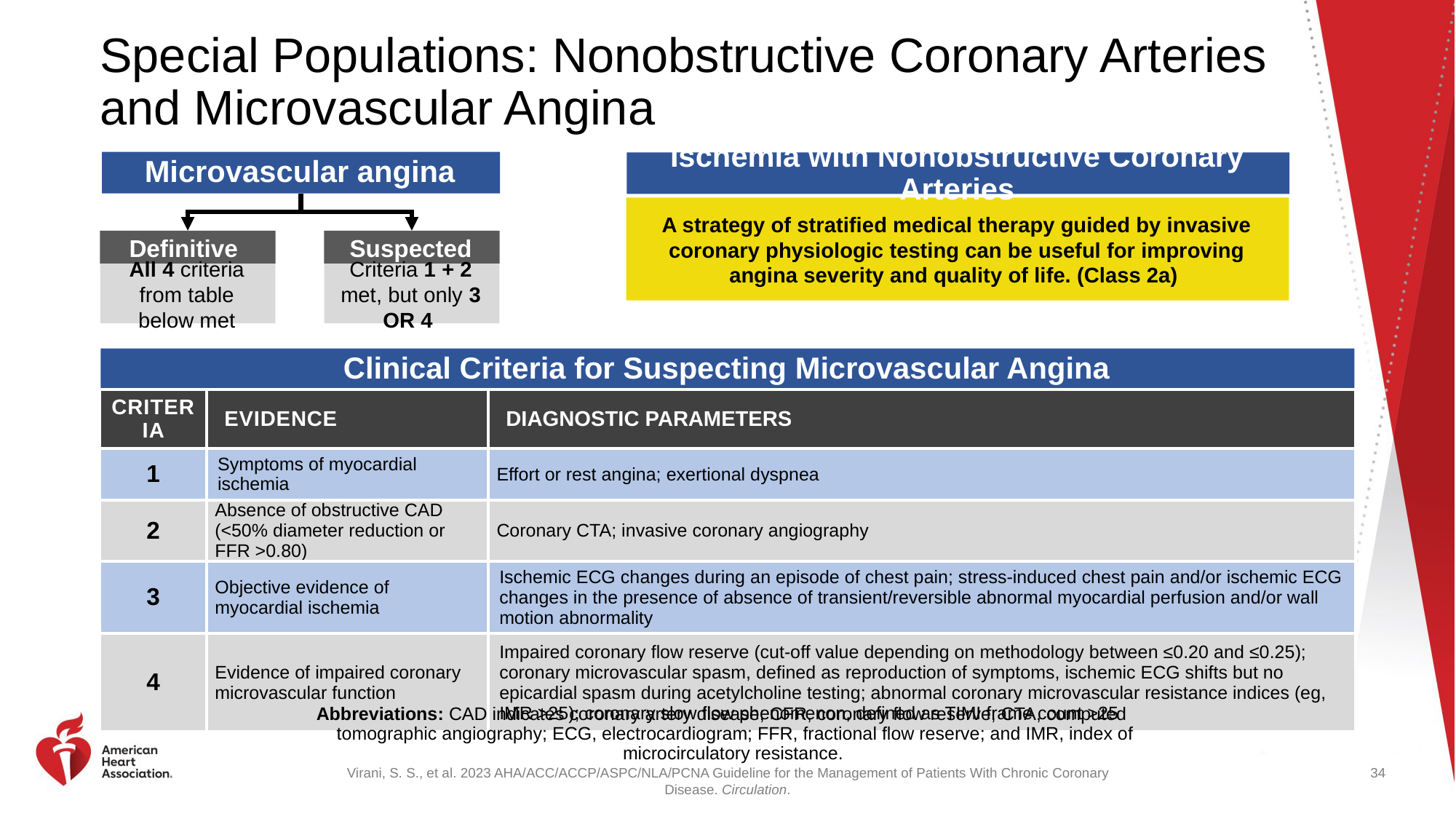

# Special Populations: Nonobstructive Coronary Arteries and Microvascular Angina

Microvascular angina

Ischemia with Nonobstructive Coronary Arteries

A strategy of stratified medical therapy guided by invasive coronary physiologic testing can be useful for improving angina severity and quality of life. (Class 2a)

Definitive
Suspected

All 4 criteria from table below met
Criteria 1 + 2 met, but only 3 OR 4

Clinical Criteria for Suspecting Microvascular Angina
| CRITERIA | EVIDENCE | DIAGNOSTIC PARAMETERS |
| --- | --- | --- |
| 1 | Symptoms of myocardial ischemia | Effort or rest angina; exertional dyspnea |
| 2 | Absence of obstructive CAD (<50% diameter reduction or FFR >0.80) | Coronary CTA; invasive coronary angiography |
| 3 | Objective evidence of myocardial ischemia | Ischemic ECG changes during an episode of chest pain; stress-induced chest pain and/or ischemic ECG changes in the presence of absence of transient/reversible abnormal myocardial perfusion and/or wall motion abnormality |
| 4 | Evidence of impaired coronary microvascular function | Impaired coronary flow reserve (cut-off value depending on methodology between ≤0.20 and ≤0.25); coronary microvascular spasm, defined as reproduction of symptoms, ischemic ECG shifts but no epicardial spasm during acetylcholine testing; abnormal coronary microvascular resistance indices (eg, IMR >25); coronary slow flow phenomenon, defined as TIMI frame count >25 |
Abbreviations: CAD indicates coronary artery disease; CFR, coronary flow reserve; CTA, computed tomographic angiography; ECG, electrocardiogram; FFR, fractional flow reserve; and IMR, index of microcirculatory resistance.
34